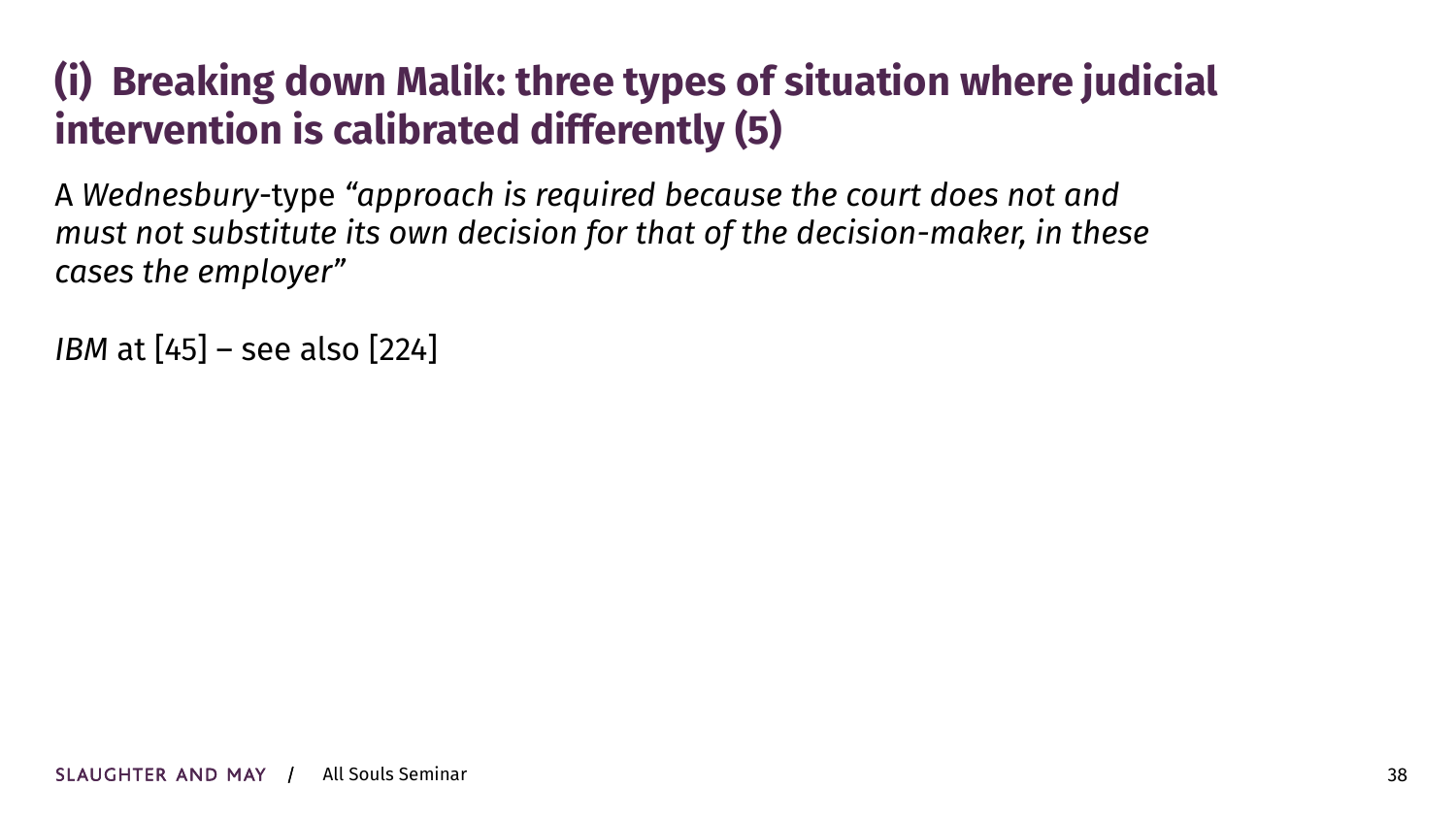

# (i)  Breaking down Malik: three types of situation where judicial intervention is calibrated differently (5)
A Wednesbury-type “approach is required because the court does not and must not substitute its own decision for that of the decision-maker, in these cases the employer”

IBM at [45] – see also [224]

38
All Souls Seminar